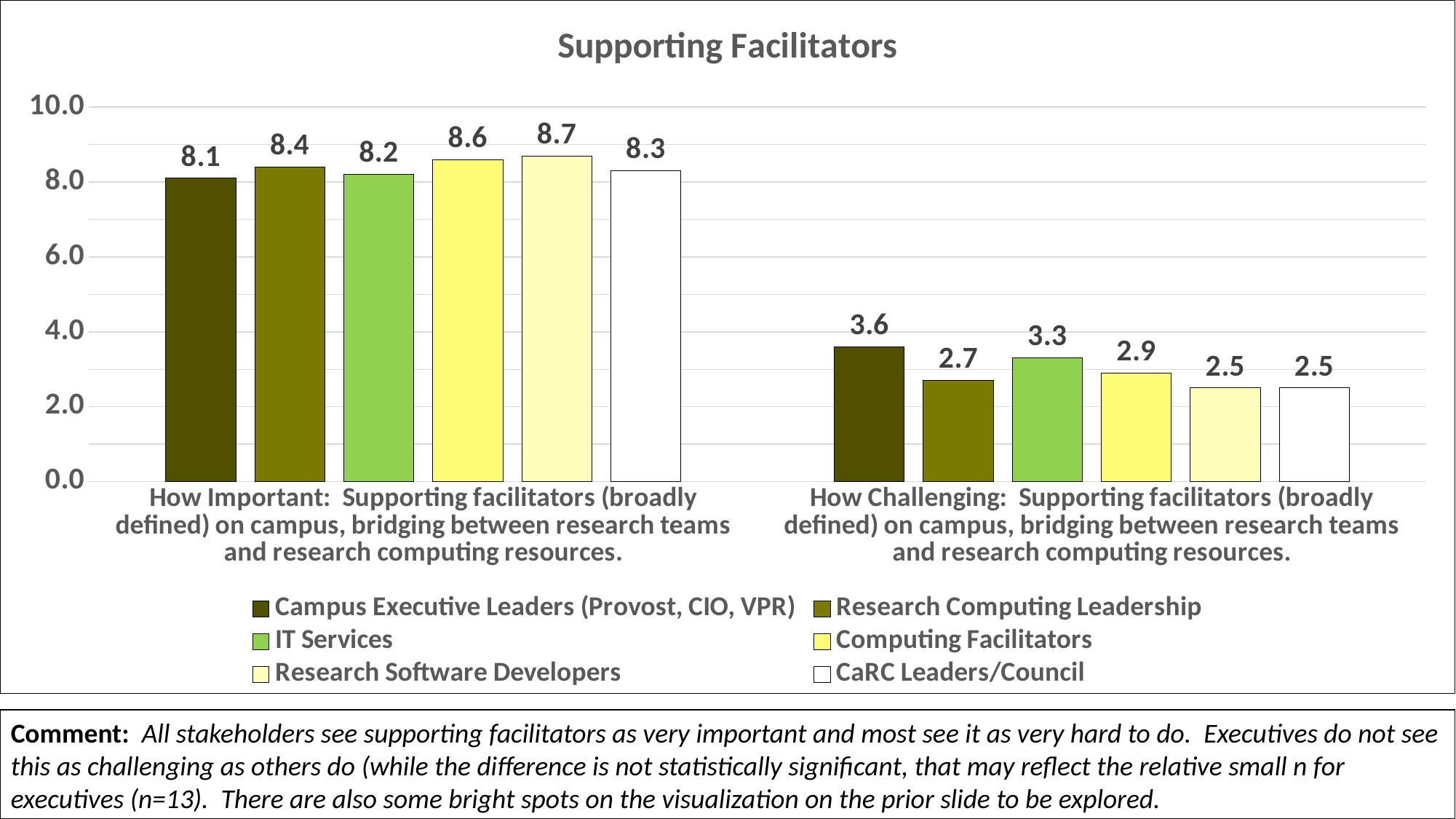

### Chart: Supporting Facilitators

| Category | Campus Executive Leaders (Provost, CIO, VPR) | Research Computing Leadership | IT Services | Computing Facilitators | Research Software Developers | CaRC Leaders/Council |
|---|---|---|---|---|---|---|
| How Important:  Supporting facilitators (broadly defined) on campus, bridging between research teams and research computing resources. | 8.1 | 8.4 | 8.200000000000001 | 8.6 | 8.700000000000001 | 8.3 |
| How Challenging:  Supporting facilitators (broadly defined) on campus, bridging between research teams and research computing resources. | 3.6 | 2.7 | 3.3 | 2.9 | 2.5 | 2.5 |
Comment:  All stakeholders see supporting facilitators as very important and most see it as very hard to do.  Executives do not see this as challenging as others do (while the difference is not statistically significant, that may reflect the relative small n for executives (n=13).  There are also some bright spots on the visualization on the prior slide to be explored.